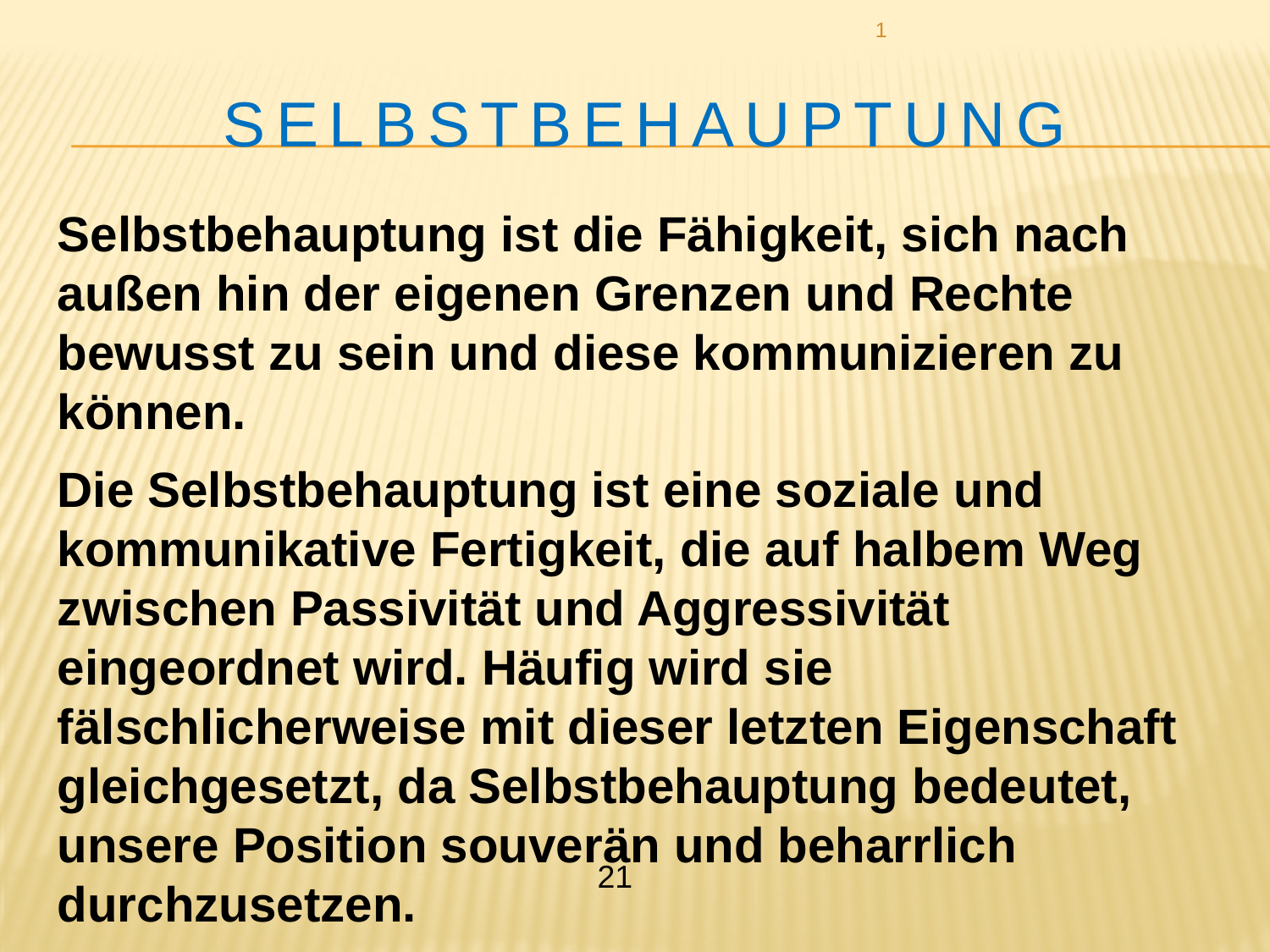

1
# Selbstbehauptung
Selbstbehauptung ist die Fähigkeit, sich nach außen hin der eigenen Grenzen und Rechte bewusst zu sein und diese kommunizieren zu können.

Die Selbstbehauptung ist eine soziale und kommunikative Fertigkeit, die auf halbem Weg zwischen Passivität und Aggressivität eingeordnet wird. Häufig wird sie fälschlicherweise mit dieser letzten Eigenschaft gleichgesetzt, da Selbstbehauptung bedeutet, unsere Position souverän und beharrlich durchzusetzen.
21